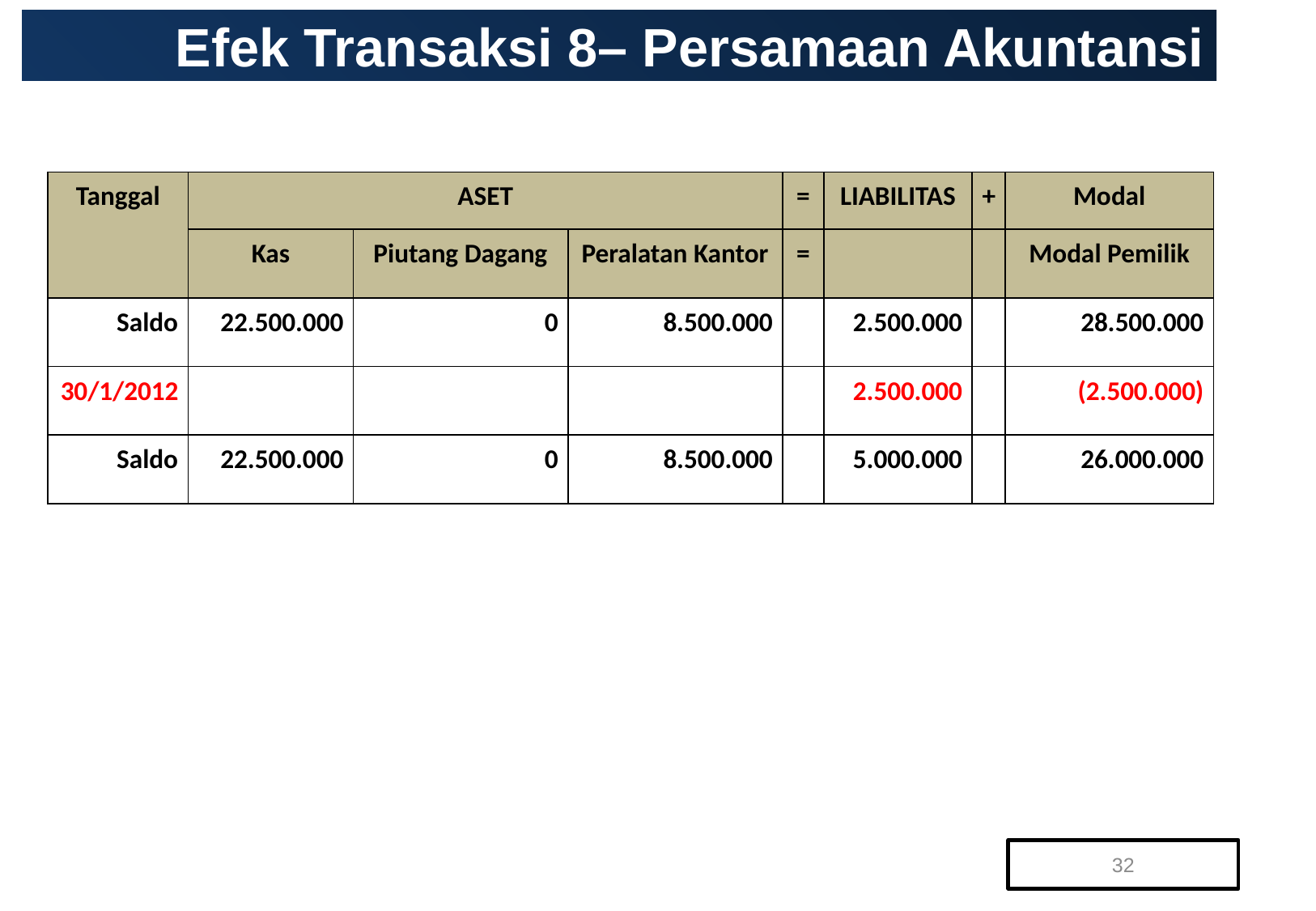

# Efek Transaksi 8– Persamaan Akuntansi
| Tanggal | ASET |  |  | = | LIABILITAS | + | Modal |
| --- | --- | --- | --- | --- | --- | --- | --- |
|  | Kas | Piutang Dagang | Peralatan Kantor | = |  |  | Modal Pemilik |
| Saldo | 22.500.000 | 0 | 8.500.000 |  | 2.500.000 |  | 28.500.000 |
| 30/1/2012 |  |  |  |  | 2.500.000 |  | (2.500.000) |
| Saldo | 22.500.000 | 0 | 8.500.000 |  | 5.000.000 |  | 26.000.000 |
32